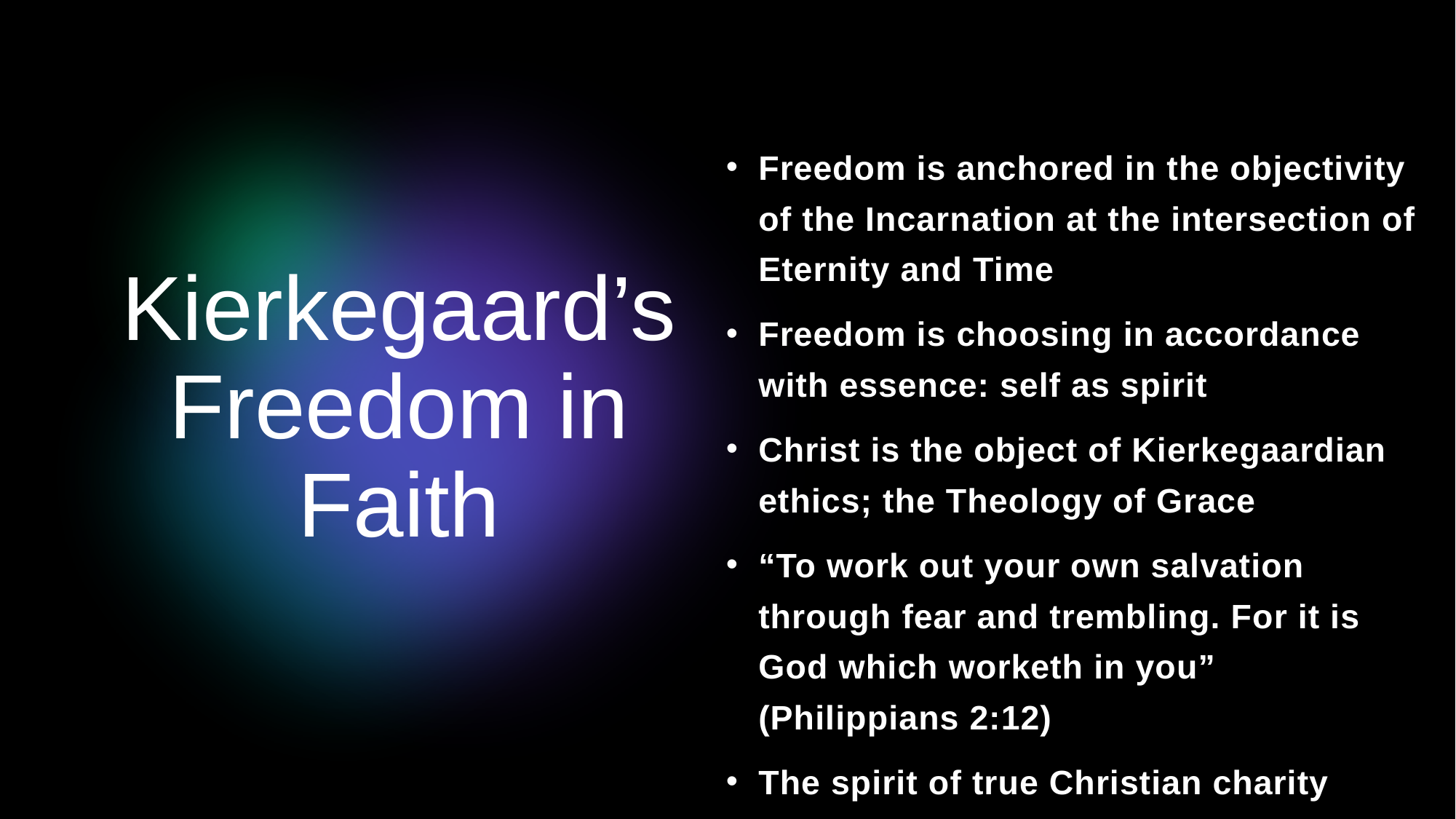

# Kierkegaard’s Freedom in Faith
Freedom is anchored in the objectivity of the Incarnation at the intersection of Eternity and Time
Freedom is choosing in accordance with essence: self as spirit
Christ is the object of Kierkegaardian ethics; the Theology of Grace
“To work out your own salvation through fear and trembling. For it is God which worketh in you” (Philippians 2:12)
The spirit of true Christian charity
Social responsibility to others